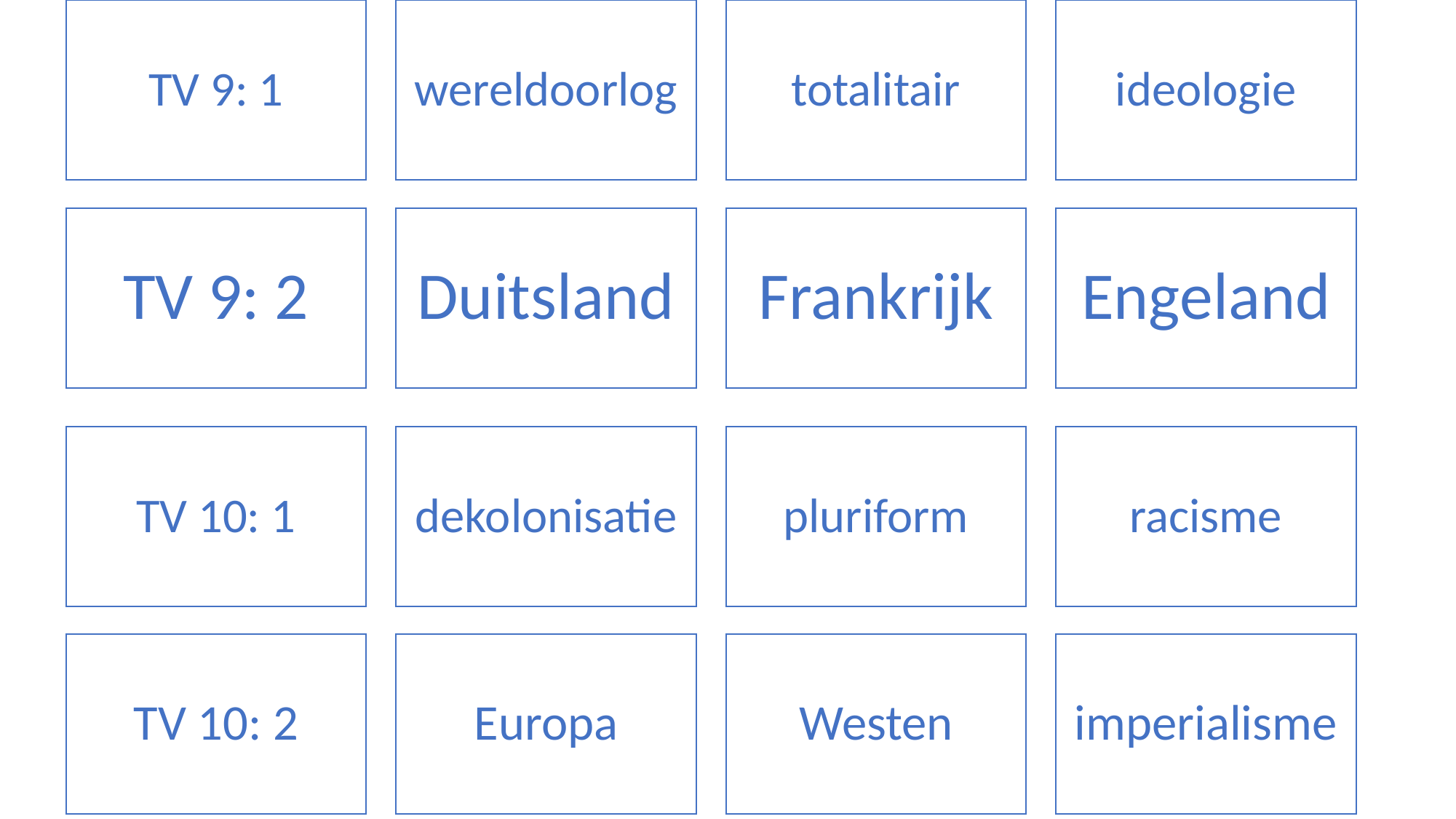

TV 9: 1
wereldoorlog
totalitair
ideologie
TV 9: 2
Duitsland
Frankrijk
Engeland
TV 10: 1
dekolonisatie
pluriform
racisme
TV 10: 2
Europa
Westen
imperialisme